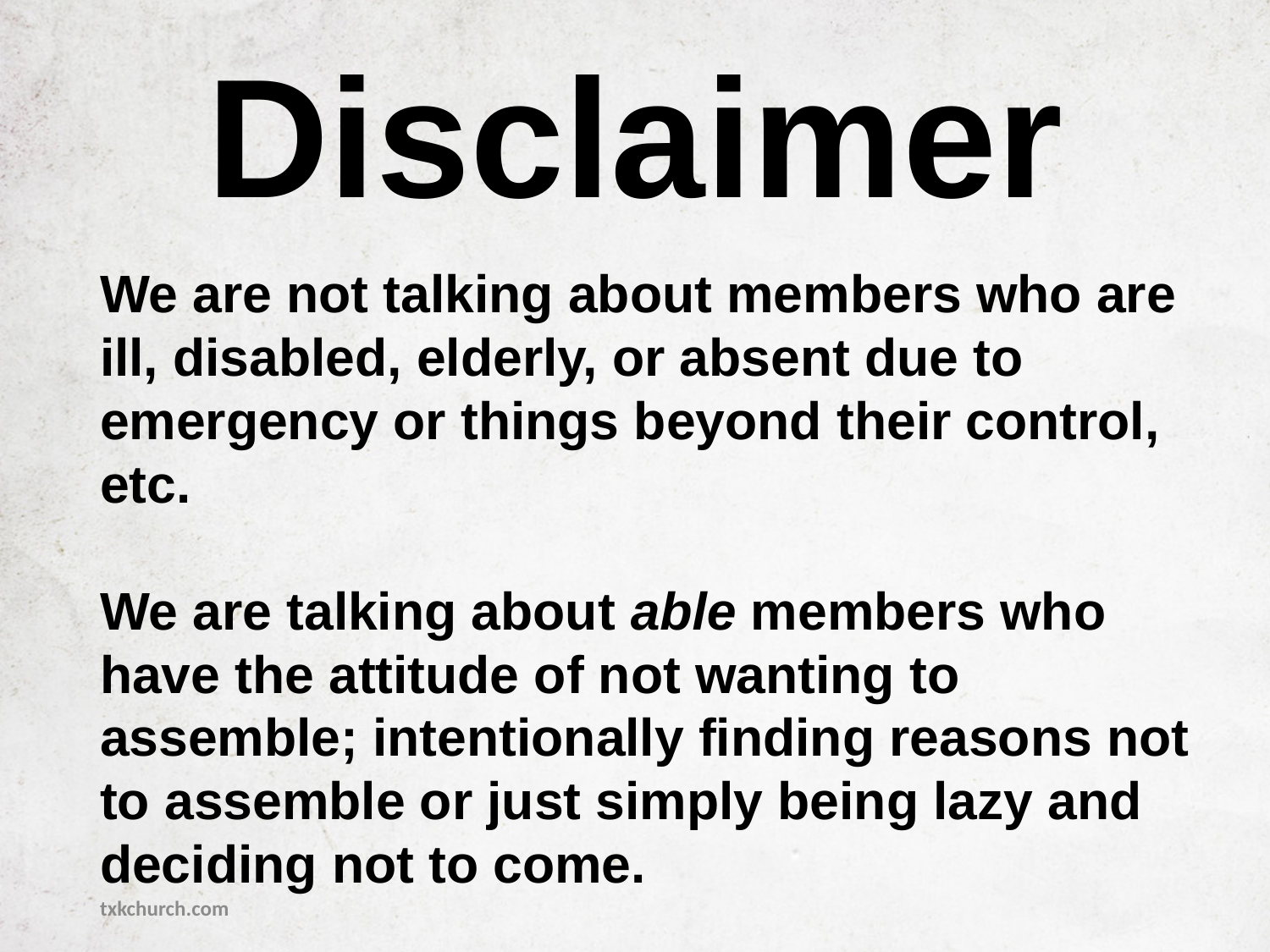

# Disclaimer
We are not talking about members who are ill, disabled, elderly, or absent due to emergency or things beyond their control, etc.

We are talking about able members who have the attitude of not wanting to assemble; intentionally finding reasons not to assemble or just simply being lazy and deciding not to come.
txkchurch.com